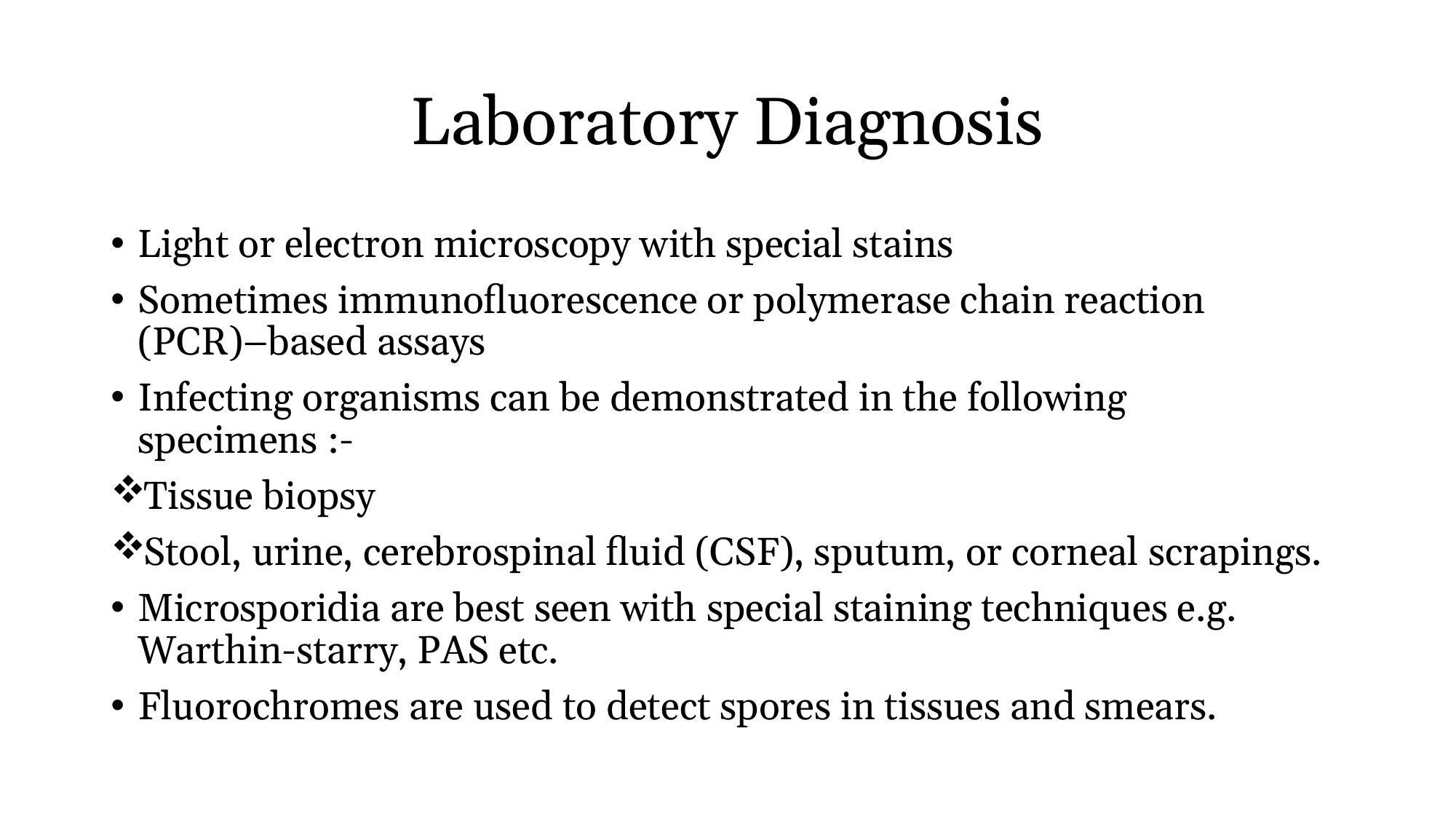

# Laboratory Diagnosis
Light or electron microscopy with special stains
Sometimes immunofluorescence or polymerase chain reaction (PCR)–based assays
Infecting organisms can be demonstrated in the following specimens :-
Tissue biopsy
Stool, urine, cerebrospinal fluid (CSF), sputum, or corneal scrapings.
Microsporidia are best seen with special staining techniques e.g. Warthin-starry, PAS etc.
Fluorochromes are used to detect spores in tissues and smears.